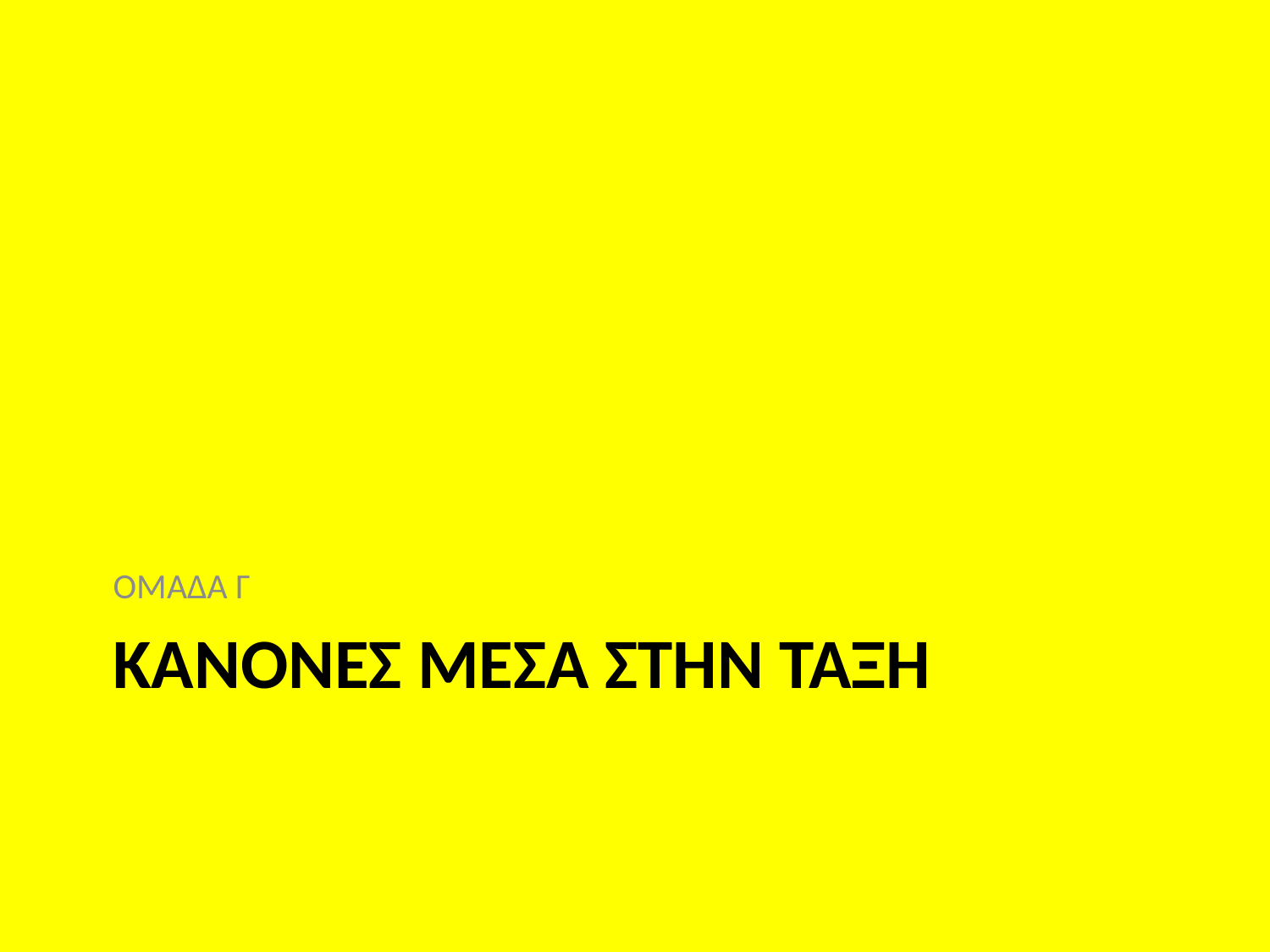

ΟΜΑΔΑ Γ
# ΚΑΝΟΝΕΣ ΜΕΣΑ ΣΤΗΝ ΤΑΞΗ